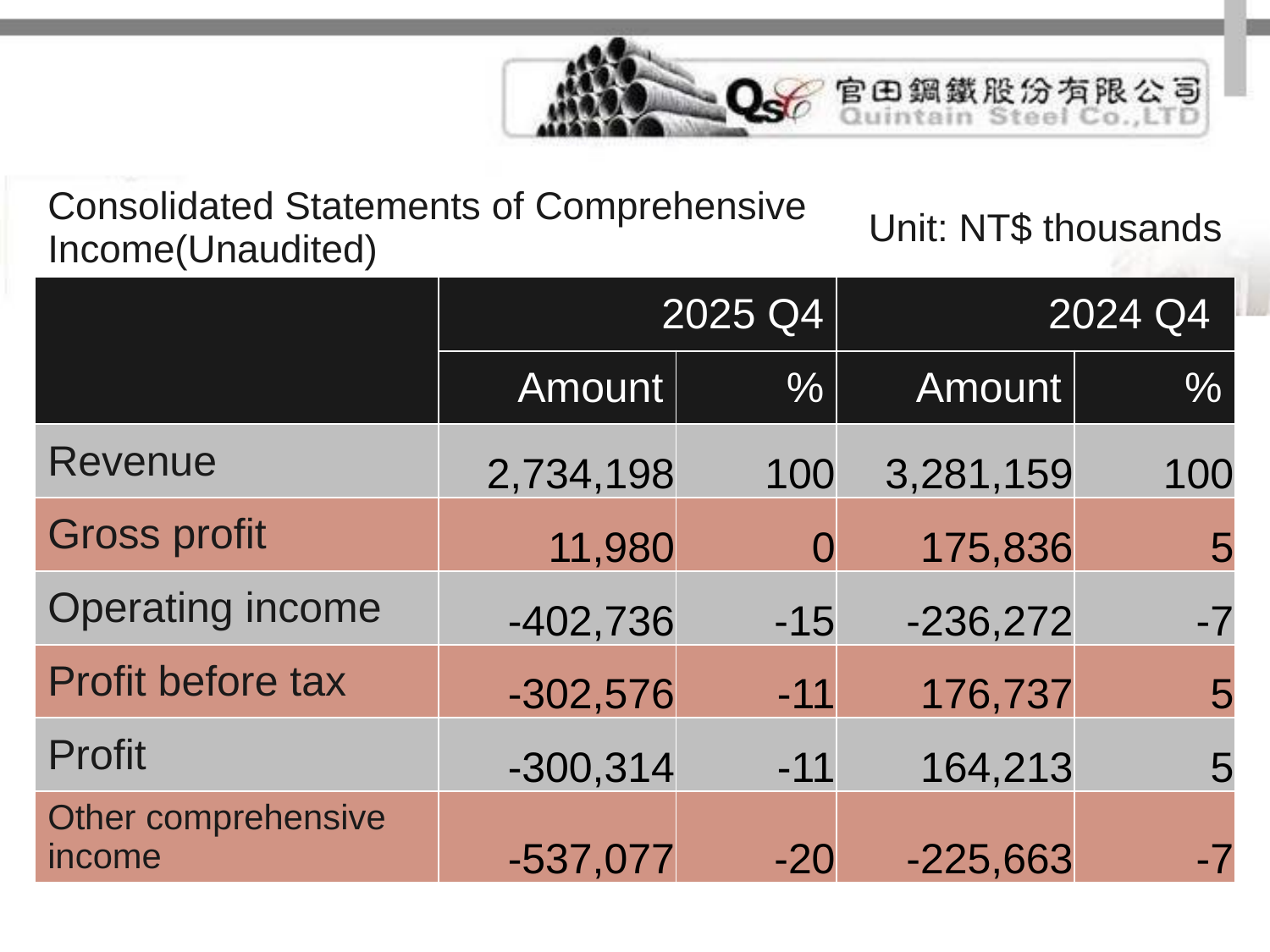

| Consolidated Statements of Comprehensive Income(Unaudited) |  |  | Unit: NT$ thousands |  |
| --- | --- | --- | --- | --- |
|  | 2025 Q4 |  | 2024 Q4 |  |
|  | Amount | % | Amount | % |
| Revenue | 2,734,198 | 100 | 3,281,159 | 100 |
| Gross profit | 11,980 | 0 | 175,836 | 5 |
| Operating income | -402,736 | -15 | -236,272 | -7 |
| Profit before tax | -302,576 | -11 | 176,737 | 5 |
| Profit | -300,314 | -11 | 164,213 | 5 |
| Other comprehensive income | -537,077 | -20 | -225,663 | -7 |

14